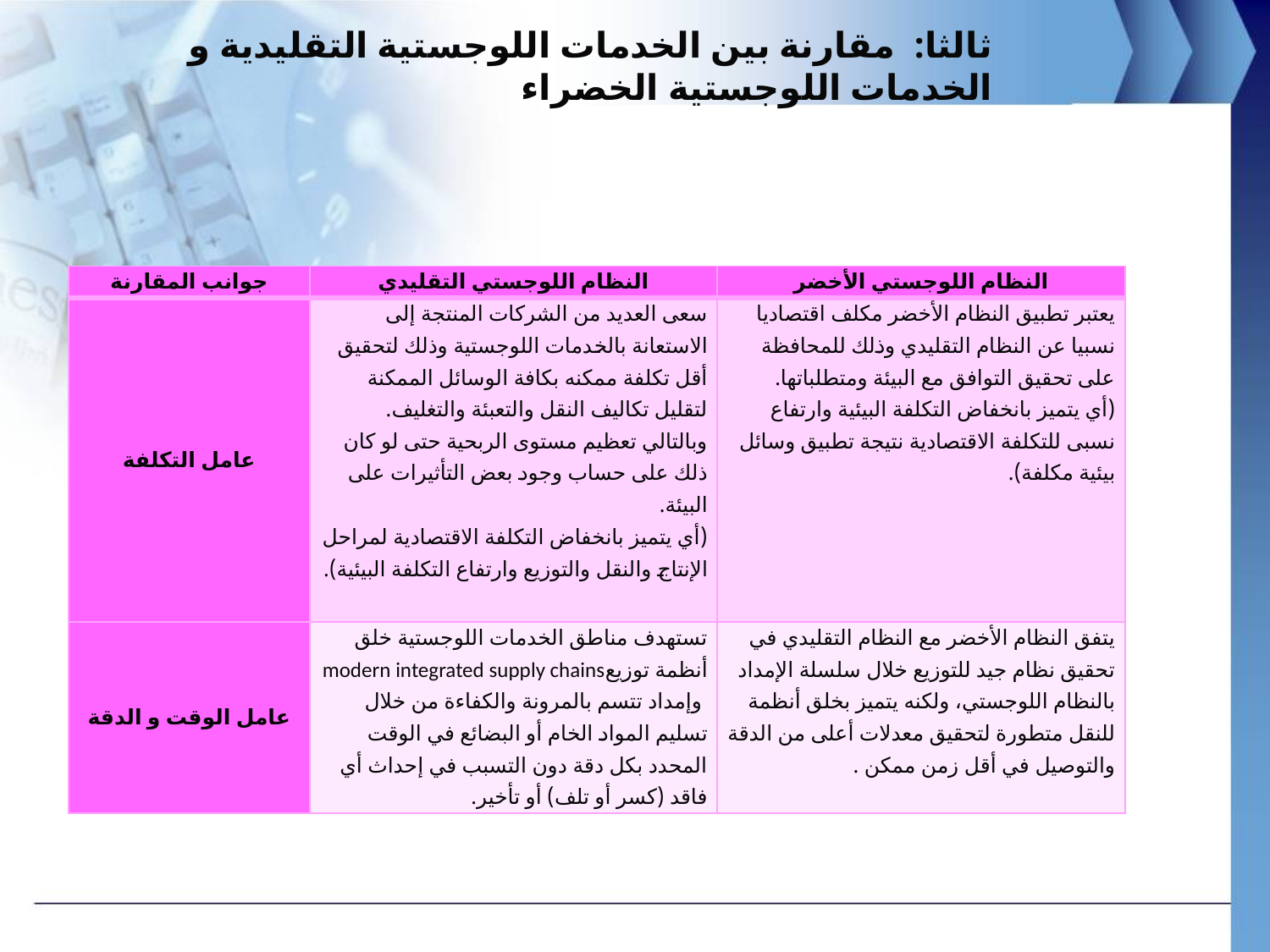

ثالثا:  مقارنة بين الخدمات اللوجستية التقليدية و الخدمات اللوجستية الخضراء
| جوانب المقارنة | النظام اللوجستي التقليدي | النظام اللوجستي الأخضر |
| --- | --- | --- |
| عامل التكلفة | سعى العديد من الشركات المنتجة إلى الاستعانة بالخدمات اللوجستية وذلك لتحقيق أقل تكلفة ممكنه بكافة الوسائل الممكنة لتقليل تكاليف النقل والتعبئة والتغليف. وبالتالي تعظيم مستوى الربحية حتى لو كان ذلك على حساب وجود بعض التأثيرات على البيئة. (أي يتميز بانخفاض التكلفة الاقتصادية لمراحل الإنتاج والنقل والتوزيع وارتفاع التكلفة البيئية). | يعتبر تطبيق النظام الأخضر مكلف اقتصاديا نسبيا عن النظام التقليدي وذلك للمحافظة على تحقيق التوافق مع البيئة ومتطلباتها. (أي يتميز بانخفاض التكلفة البيئية وارتفاع نسبى للتكلفة الاقتصادية نتيجة تطبيق وسائل بيئية مكلفة). |
| عامل الوقت و الدقة | تستهدف مناطق الخدمات اللوجستية خلق أنظمة توزيعmodern integrated supply chains وإمداد تتسم بالمرونة والكفاءة من خلال تسليم المواد الخام أو البضائع في الوقت المحدد بكل دقة دون التسبب في إحداث أي فاقد (كسر أو تلف) أو تأخير. | يتفق النظام الأخضر مع النظام التقليدي في تحقيق نظام جيد للتوزيع خلال سلسلة الإمداد بالنظام اللوجستي، ولكنه يتميز بخلق أنظمة للنقل متطورة لتحقيق معدلات أعلى من الدقة والتوصيل في أقل زمن ممكن . |